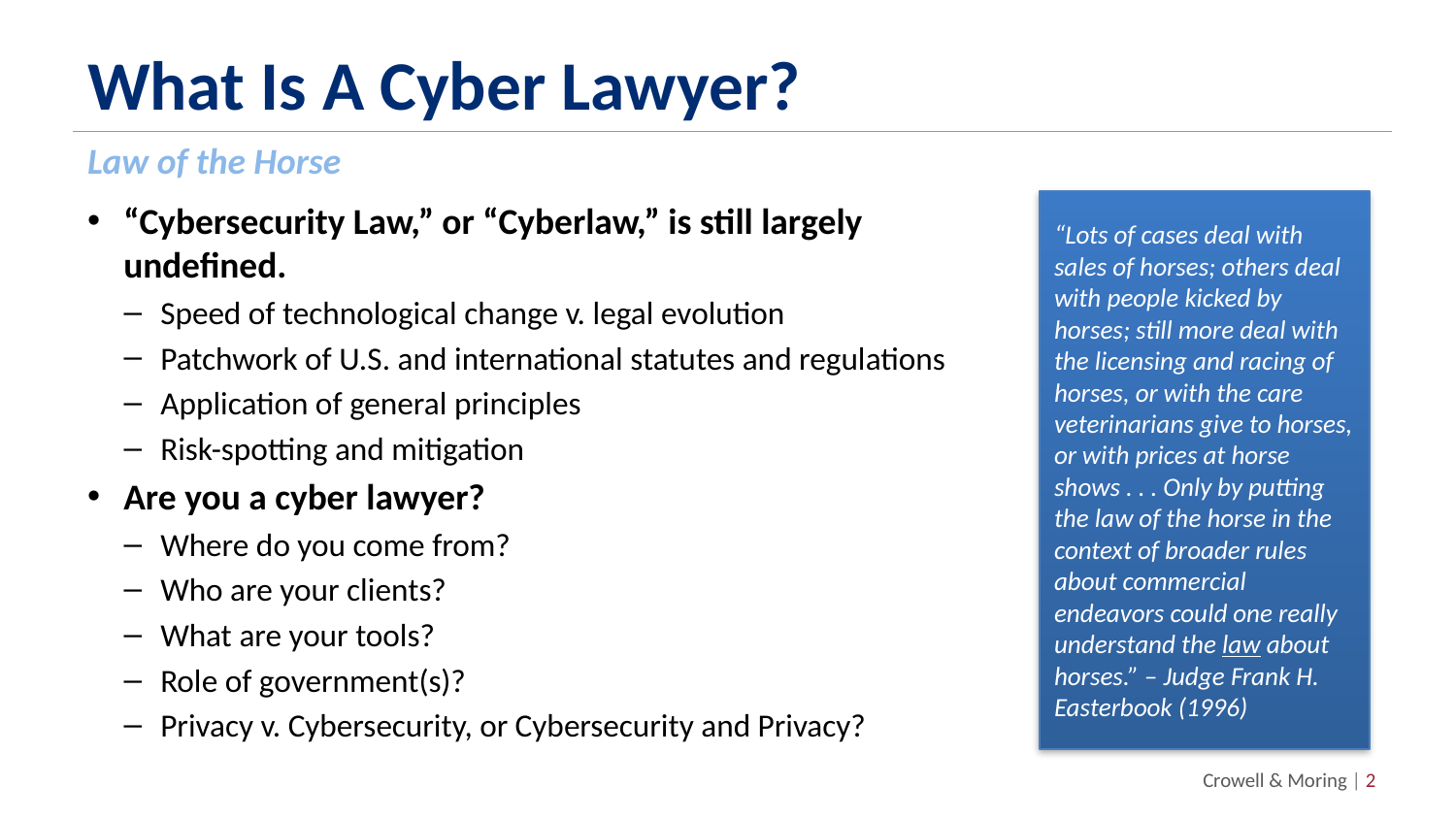

# What Is A Cyber Lawyer?
Law of the Horse
“Cybersecurity Law,” or “Cyberlaw,” is still largely undefined.
Speed of technological change v. legal evolution
Patchwork of U.S. and international statutes and regulations
Application of general principles
Risk-spotting and mitigation
Are you a cyber lawyer?
Where do you come from?
Who are your clients?
What are your tools?
Role of government(s)?
Privacy v. Cybersecurity, or Cybersecurity and Privacy?

“Lots of cases deal with sales of horses; others deal with people kicked by horses; still more deal with the licensing and racing of horses, or with the care veterinarians give to horses, or with prices at horse shows . . . Only by putting the law of the horse in the context of broader rules about commercial endeavors could one really understand the law about horses.” – Judge Frank H. Easterbook (1996)
Crowell & Moring | 2